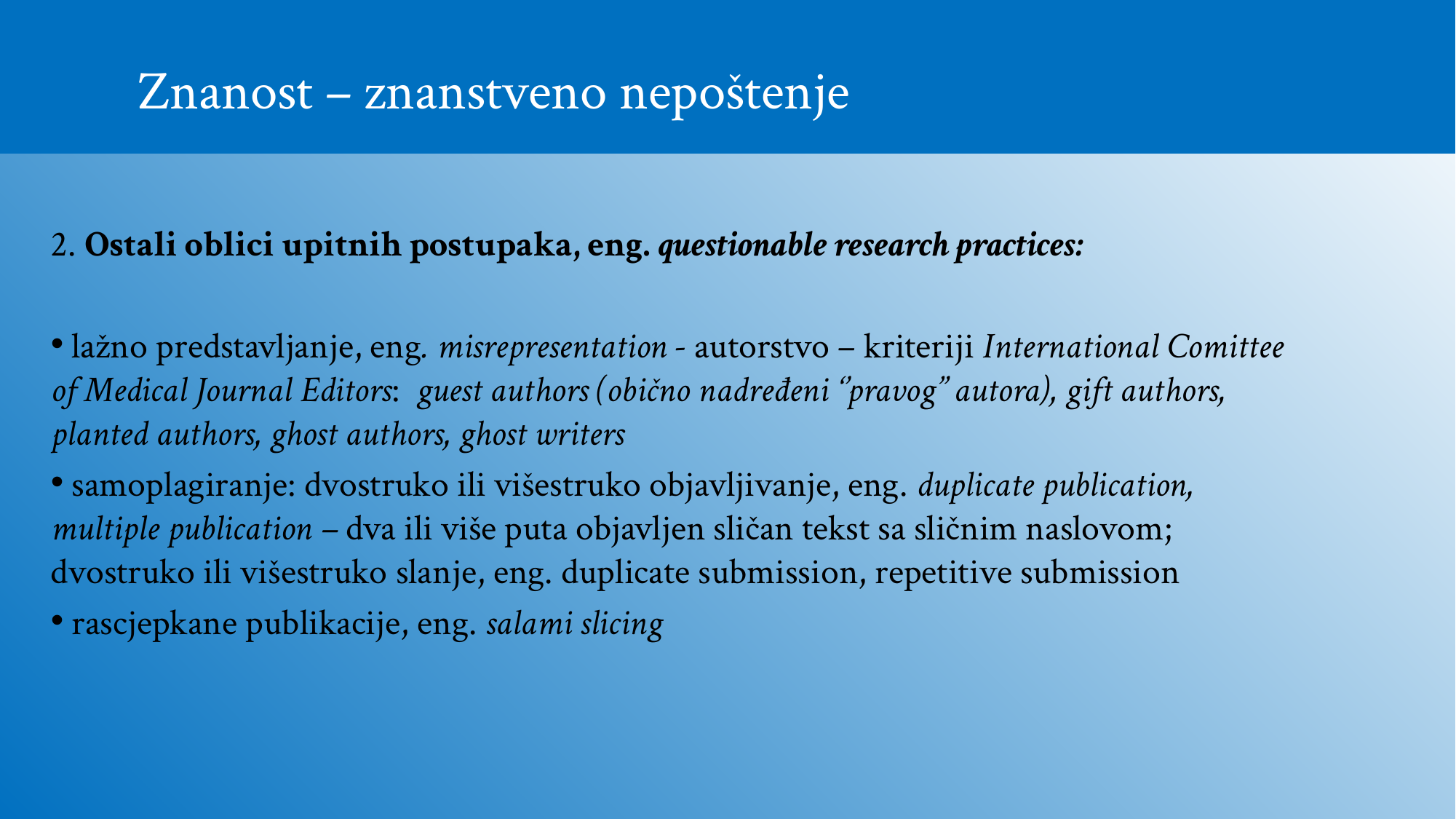

# Znanost – znanstveno nepoštenje

2. Ostali oblici upitnih postupaka, eng. questionable research practices:

 lažno predstavljanje, eng. misrepresentation - autorstvo – kriteriji International Comittee of Medical Journal Editors:  guest authors (obično nadređeni ‘’pravog’’ autora), gift authors, planted authors, ghost authors, ghost writers
 samoplagiranje: dvostruko ili višestruko objavljivanje, eng. duplicate publication, multiple publication – dva ili više puta objavljen sličan tekst sa sličnim naslovom; dvostruko ili višestruko slanje, eng. duplicate submission, repetitive submission
 rascjepkane publikacije, eng. salami slicing